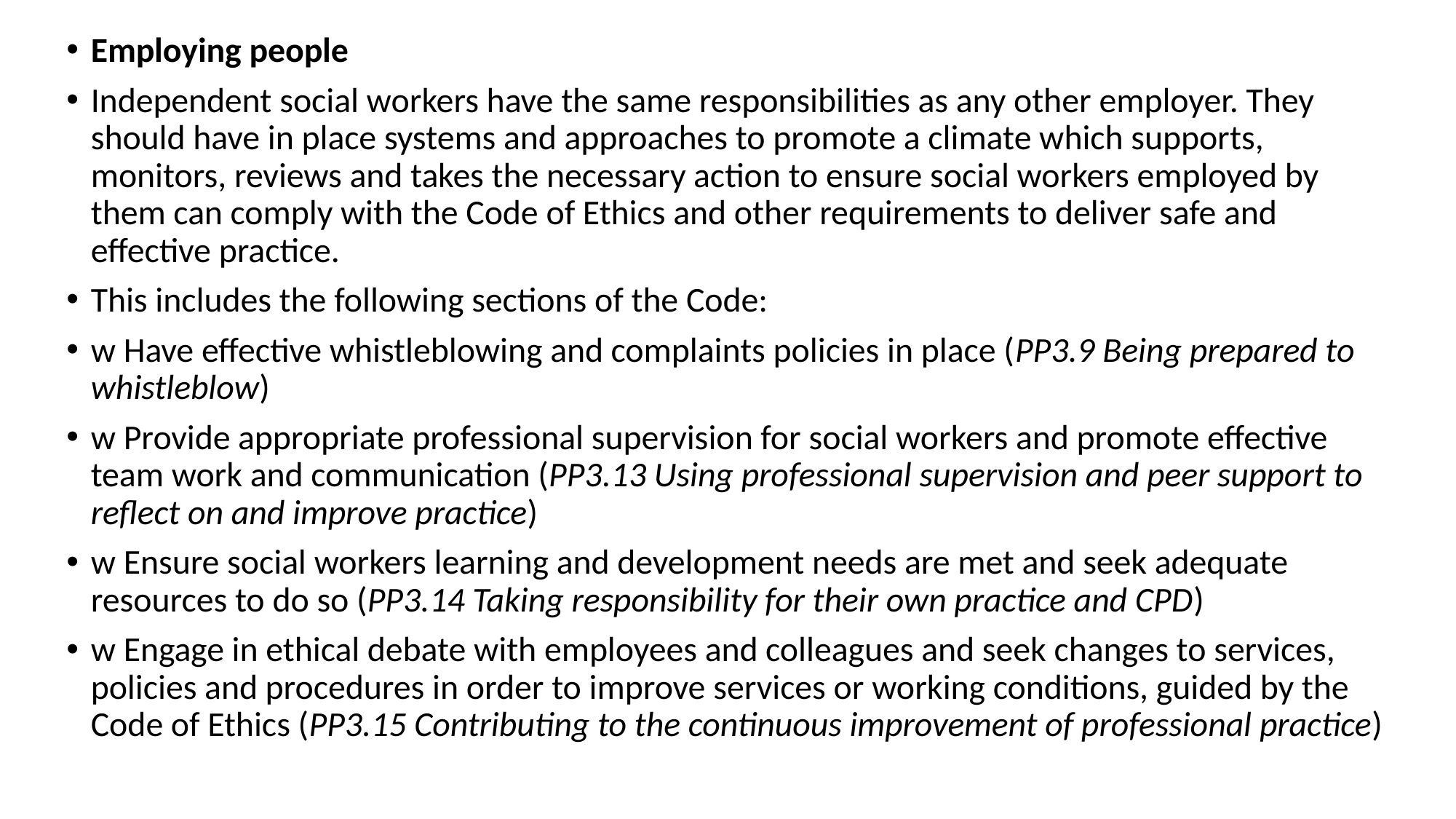

Employing people
Independent social workers have the same responsibilities as any other employer. They should have in place systems and approaches to promote a climate which supports, monitors, reviews and takes the necessary action to ensure social workers employed by them can comply with the Code of Ethics and other requirements to deliver safe and effective practice.
This includes the following sections of the Code:
w Have effective whistleblowing and complaints policies in place (PP3.9 Being prepared to whistleblow)
w Provide appropriate professional supervision for social workers and promote effective team work and communication (PP3.13 Using professional supervision and peer support to reflect on and improve practice)
w Ensure social workers learning and development needs are met and seek adequate resources to do so (PP3.14 Taking responsibility for their own practice and CPD)
w Engage in ethical debate with employees and colleagues and seek changes to services, policies and procedures in order to improve services or working conditions, guided by the Code of Ethics (PP3.15 Contributing to the continuous improvement of professional practice)